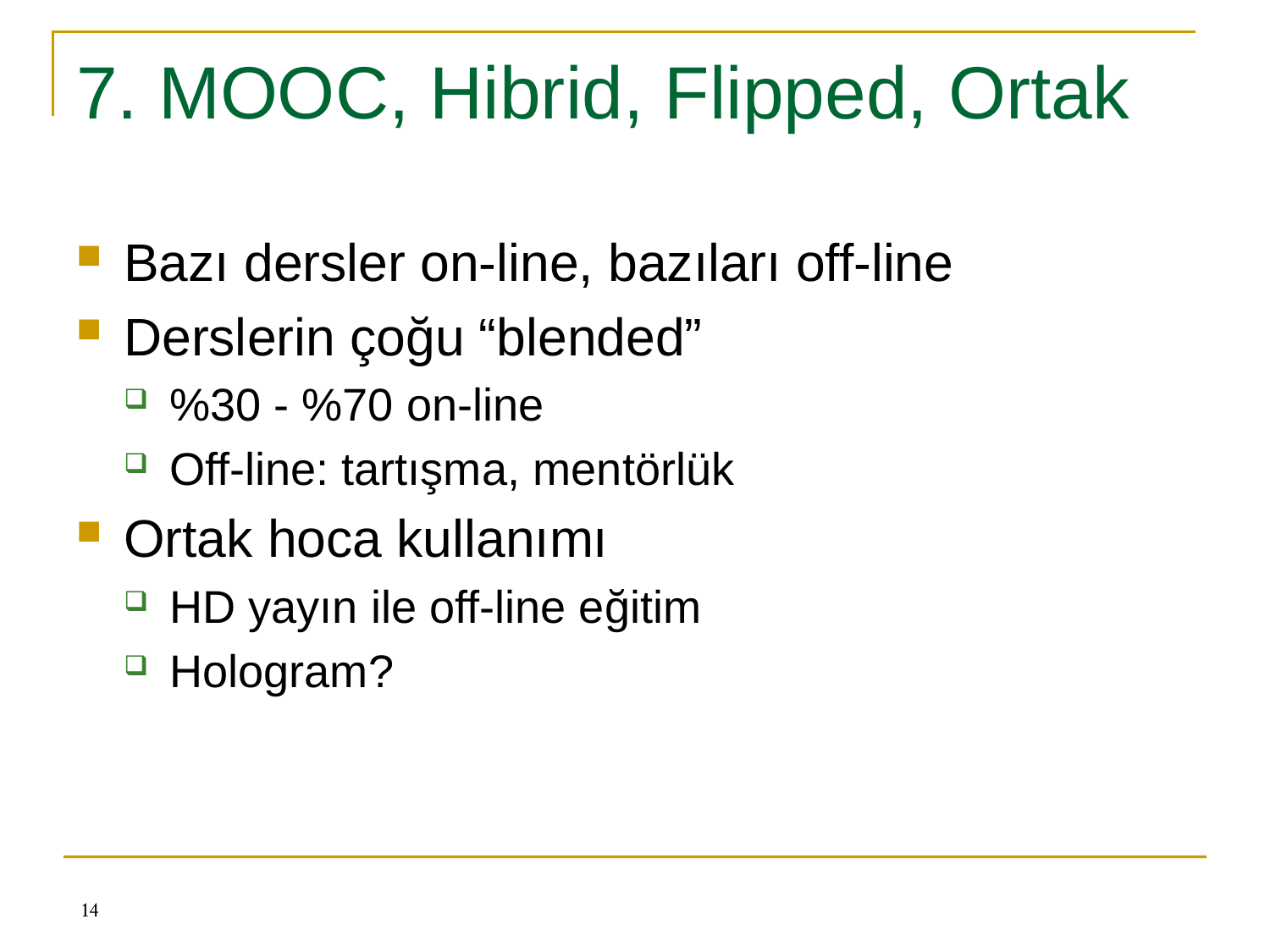

# 7. MOOC, Hibrid, Flipped, Ortak
Bazı dersler on-line, bazıları off-line
Derslerin çoğu “blended”
%30 - %70 on-line
Off-line: tartışma, mentörlük
Ortak hoca kullanımı
HD yayın ile off-line eğitim
Hologram?
14